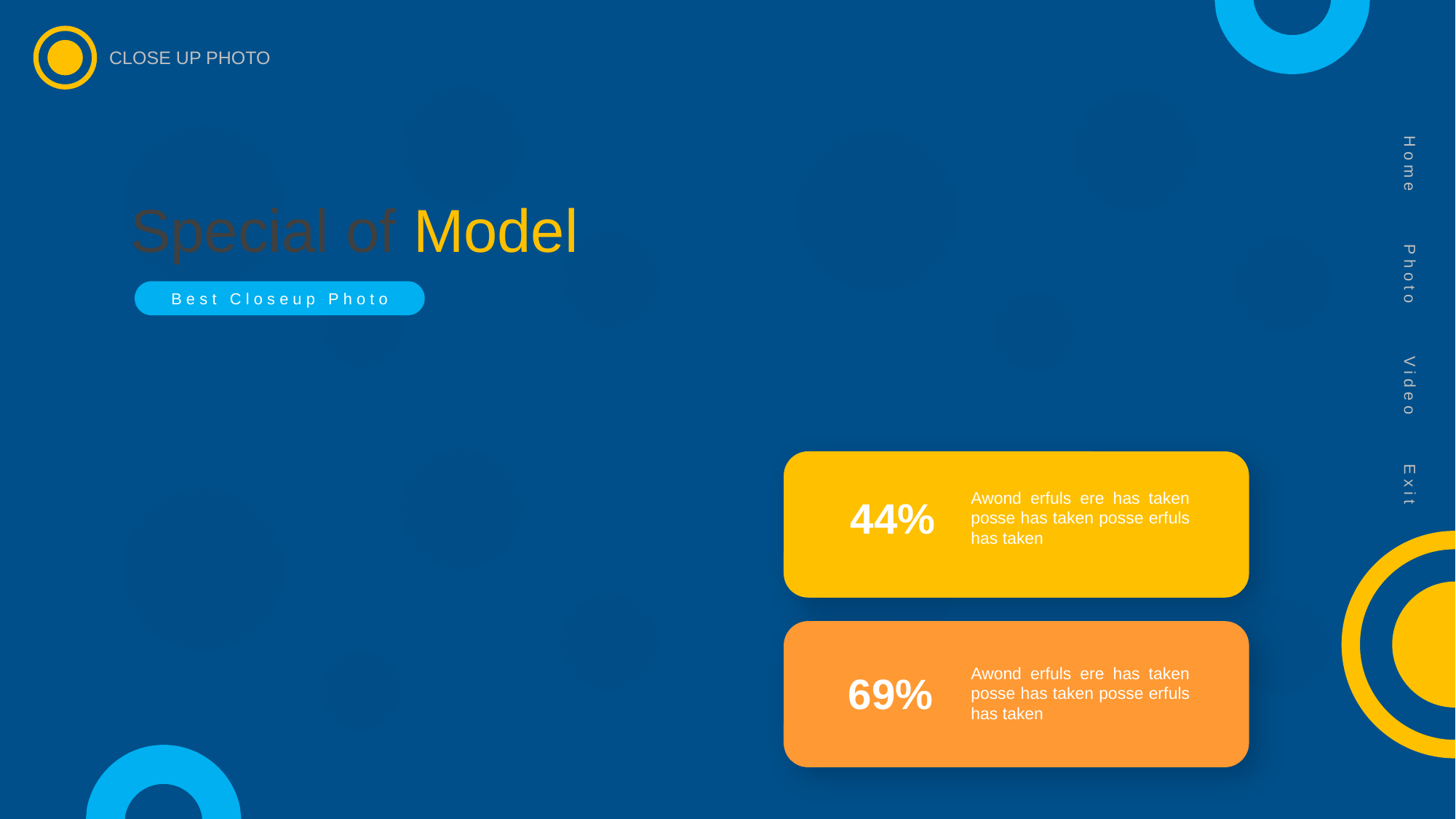

CLOSE UP PHOTO
Home
Photo
Video
Exit

Special of Model
Best Closeup Photo

Awond erfuls ere has taken posse has taken posse erfuls has taken
44%

Awond erfuls ere has taken posse has taken posse erfuls has taken
69%